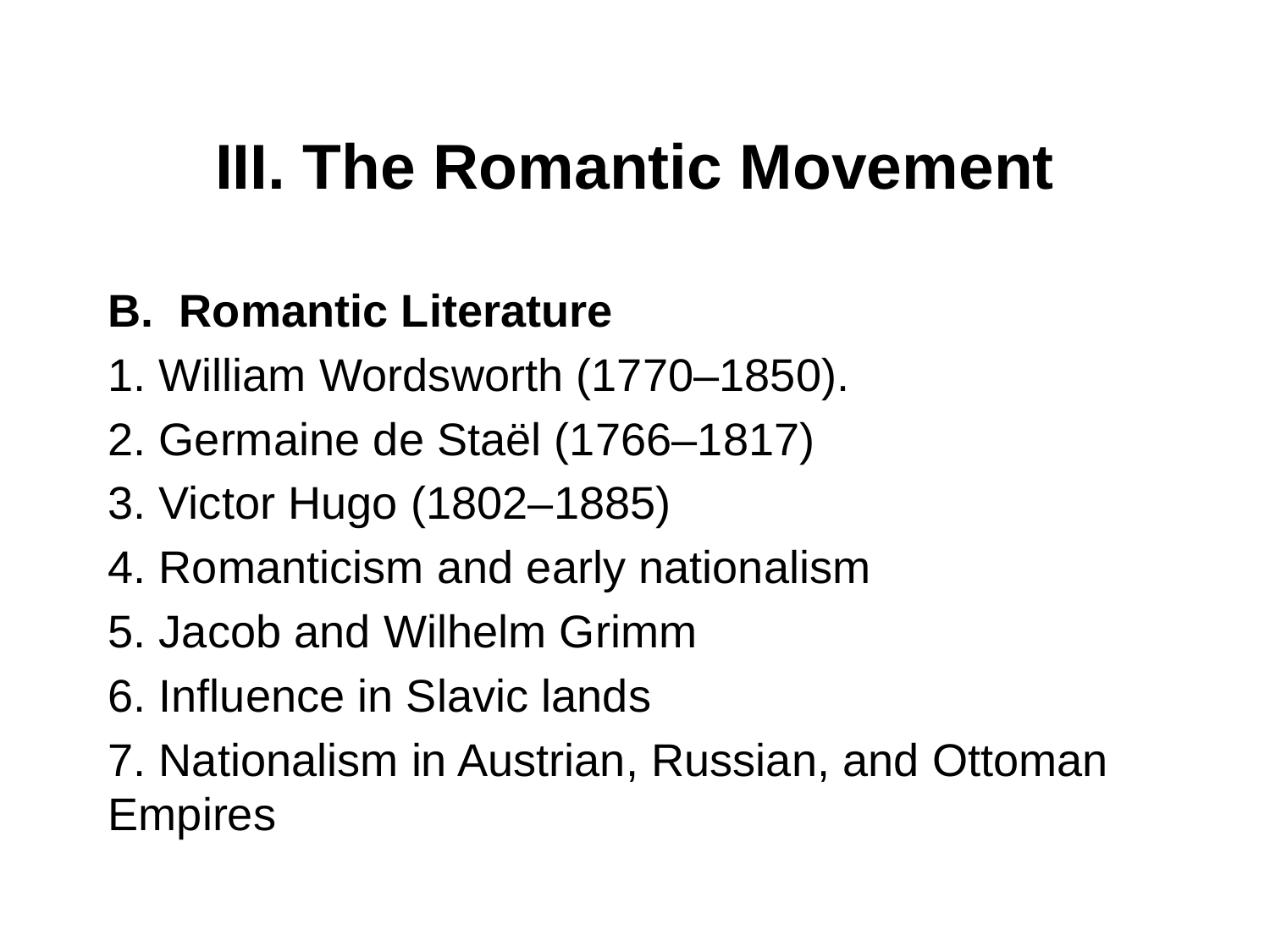

# III. The Romantic Movement
Romantic Literature
1. William Wordsworth (1770–1850).
2. Germaine de Staël (1766–1817)
3. Victor Hugo (1802–1885)
4. Romanticism and early nationalism
5. Jacob and Wilhelm Grimm
6. Influence in Slavic lands
7. Nationalism in Austrian, Russian, and Ottoman Empires